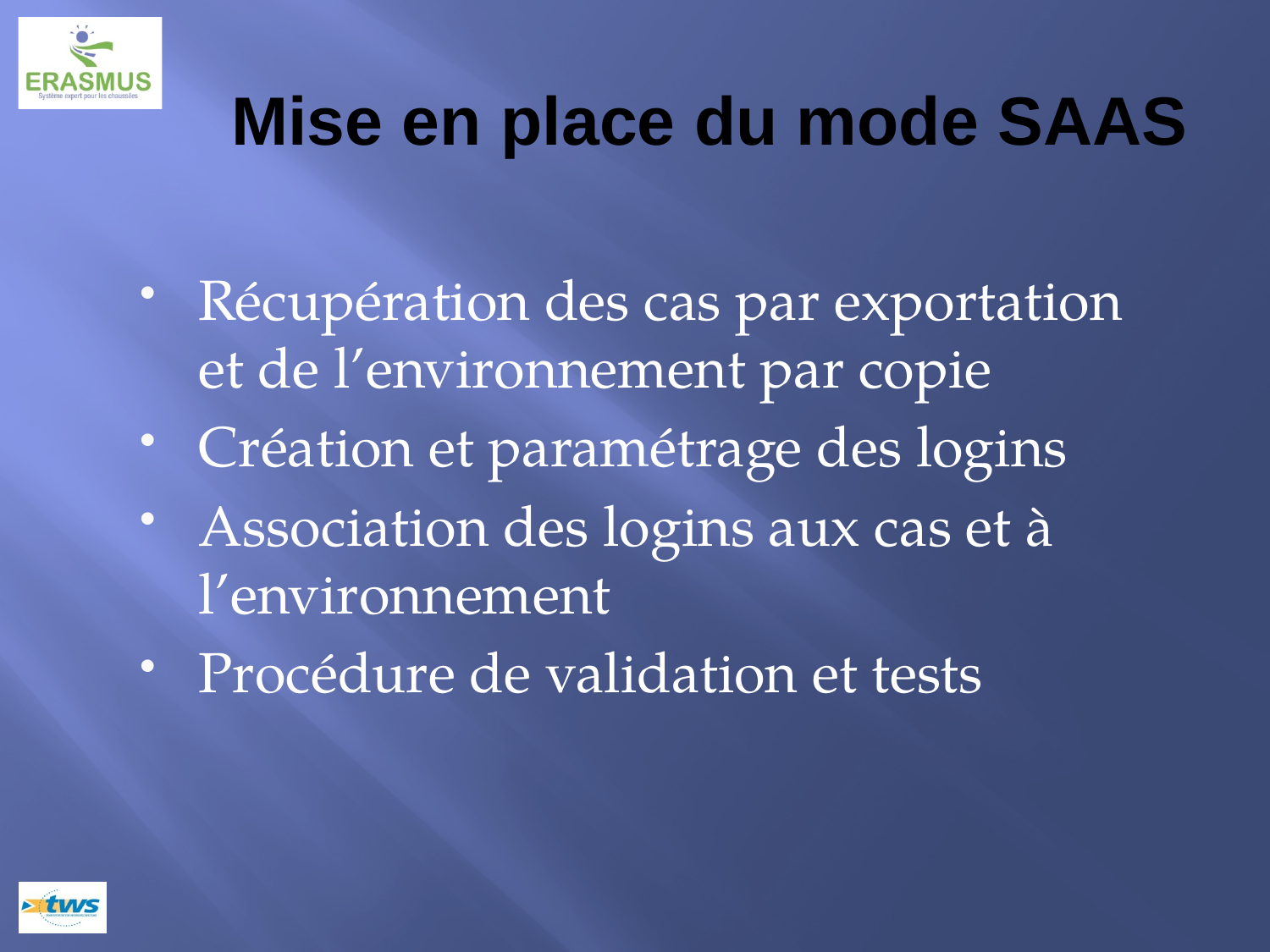

# Mise en place du mode SAAS
Récupération des cas par exportation et de l’environnement par copie
Création et paramétrage des logins
Association des logins aux cas et à l’environnement
Procédure de validation et tests